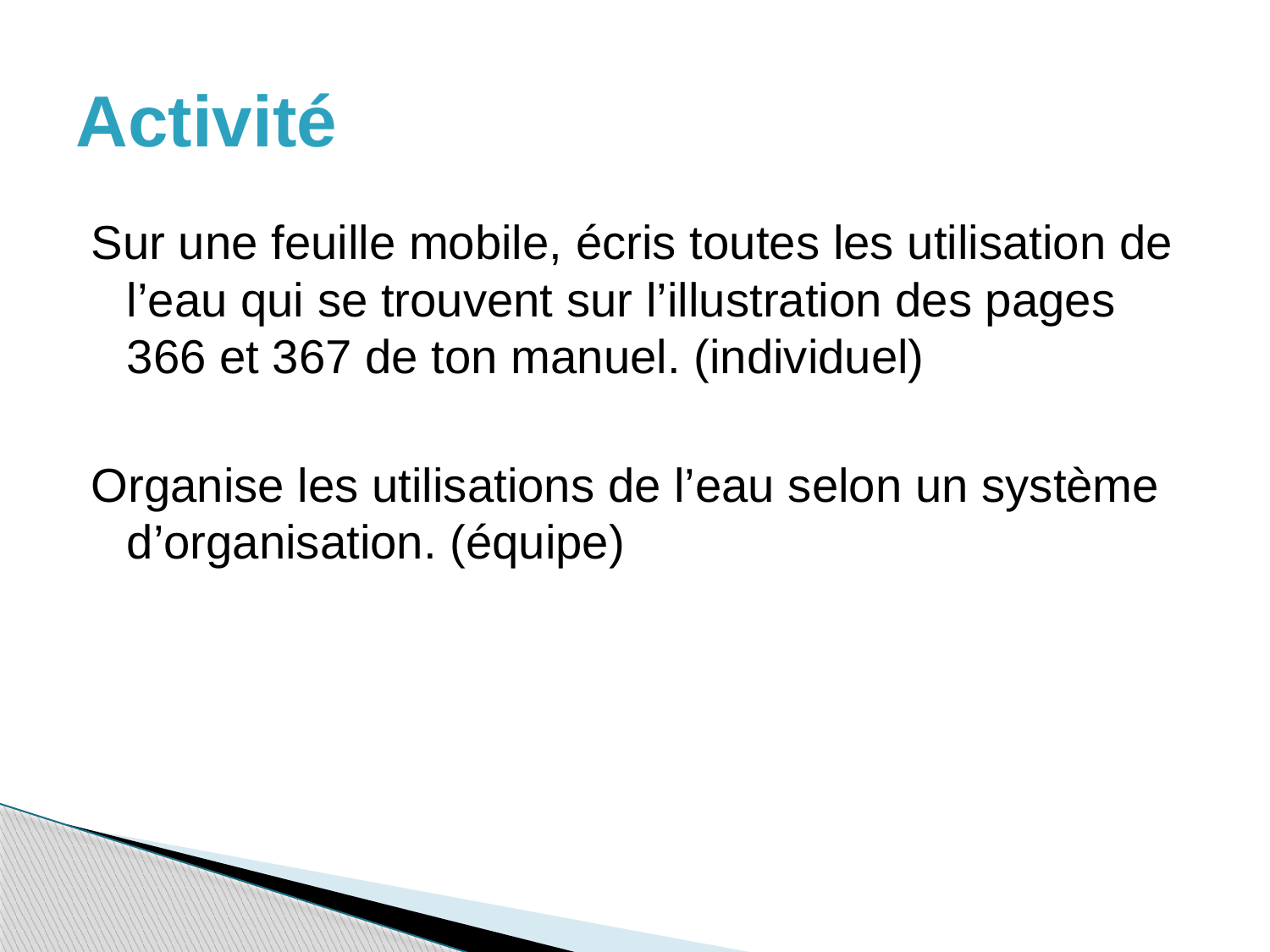

# Activité
Sur une feuille mobile, écris toutes les utilisation de l’eau qui se trouvent sur l’illustration des pages 366 et 367 de ton manuel. (individuel)

Organise les utilisations de l’eau selon un système d’organisation. (équipe)